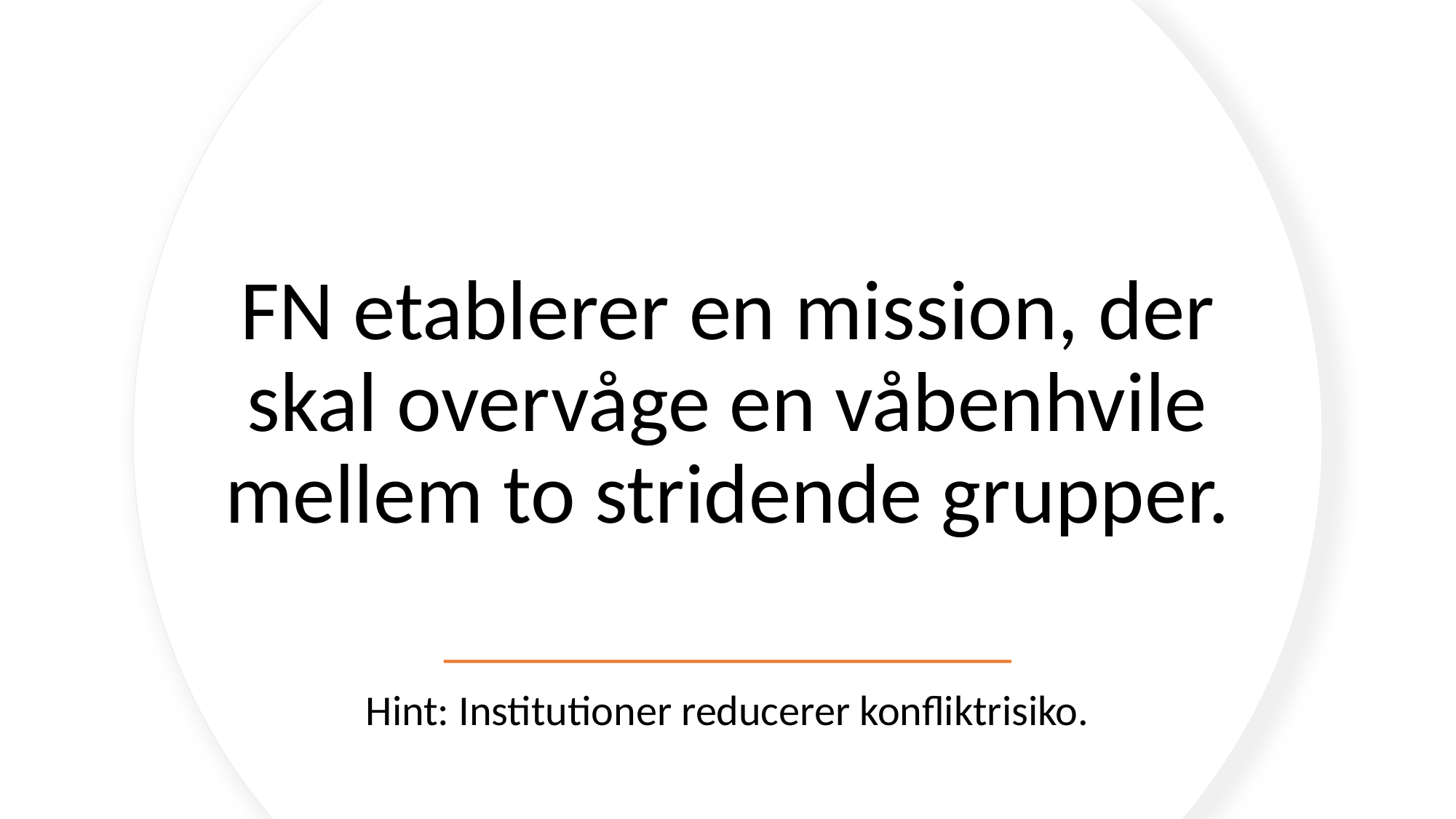

# FN etablerer en mission, der skal overvåge en våbenhvile mellem to stridende grupper.

Hint: Institutioner reducerer konfliktrisiko.